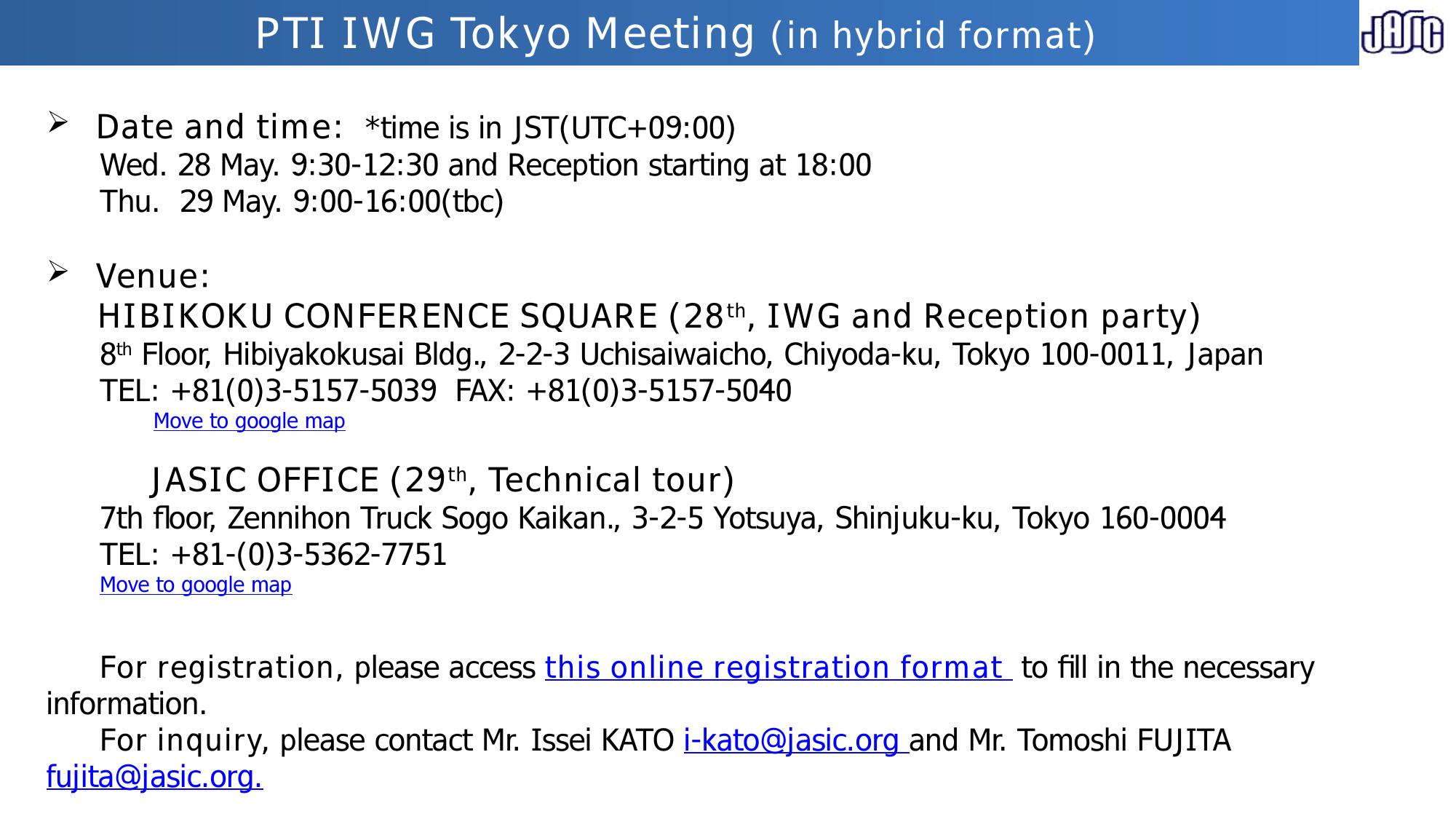

PTI IWG Tokyo Meeting (in hybrid format)
  Date and time:  *time is in JST(UTC+09:00)
Wed. 28 May. 9:30-12:30 and Reception starting at 18:00
Thu.  29 May. 9:00-16:00(tbc)

  Venue:
  HIBIKOKU CONFERENCE SQUARE (28th, IWG and Reception party)
8th Floor, Hibiyakokusai Bldg., 2-2-3 Uchisaiwaicho, Chiyoda-ku, Tokyo 100-0011, Japan
TEL: +81(0)3-5157-5039  FAX: +81(0)3-5157-5040
Move to google map

     JASIC OFFICE (29th, Technical tour)
7th floor, Zennihon Truck Sogo Kaikan., 3-2-5 Yotsuya, Shinjuku-ku, Tokyo 160-0004
TEL: +81-(0)3-5362-7751
Move to google map

For registration, please access this online registration format  to fill in the necessary information.
For inquiry, please contact Mr. Issei KATO i-kato@jasic.org and Mr. Tomoshi FUJITA fujita@jasic.org.